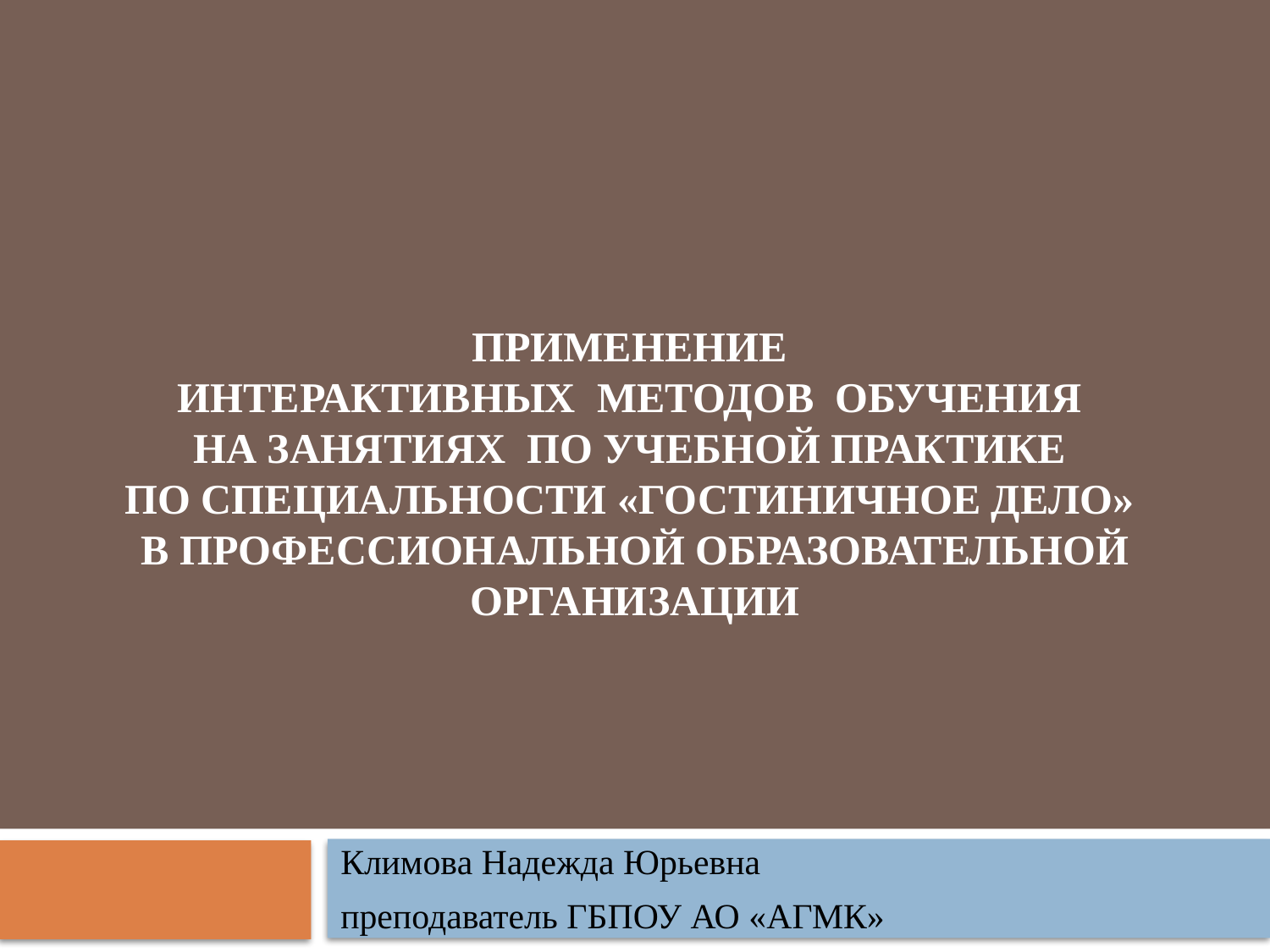

# Применение интерактивных  методов  обучения на занятиях  по учебной практике по специальности «гостиничное дело» в профессиональной образовательной организации
Климова Надежда Юрьевна
преподаватель ГБПОУ АО «АГМК»